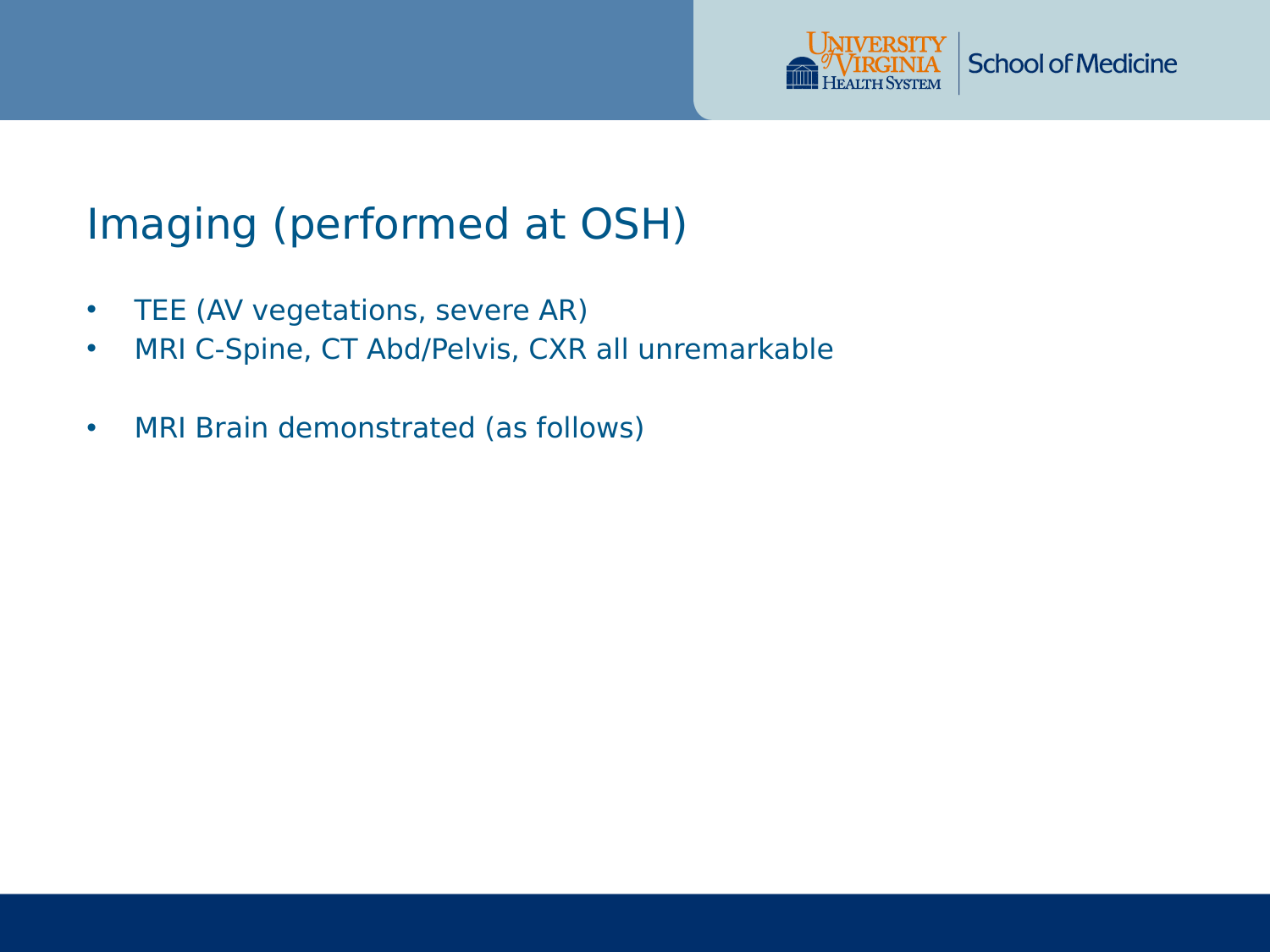

Imaging (performed at OSH)
TEE (AV vegetations, severe AR)
MRI C-Spine, CT Abd/Pelvis, CXR all unremarkable

MRI Brain demonstrated (as follows)